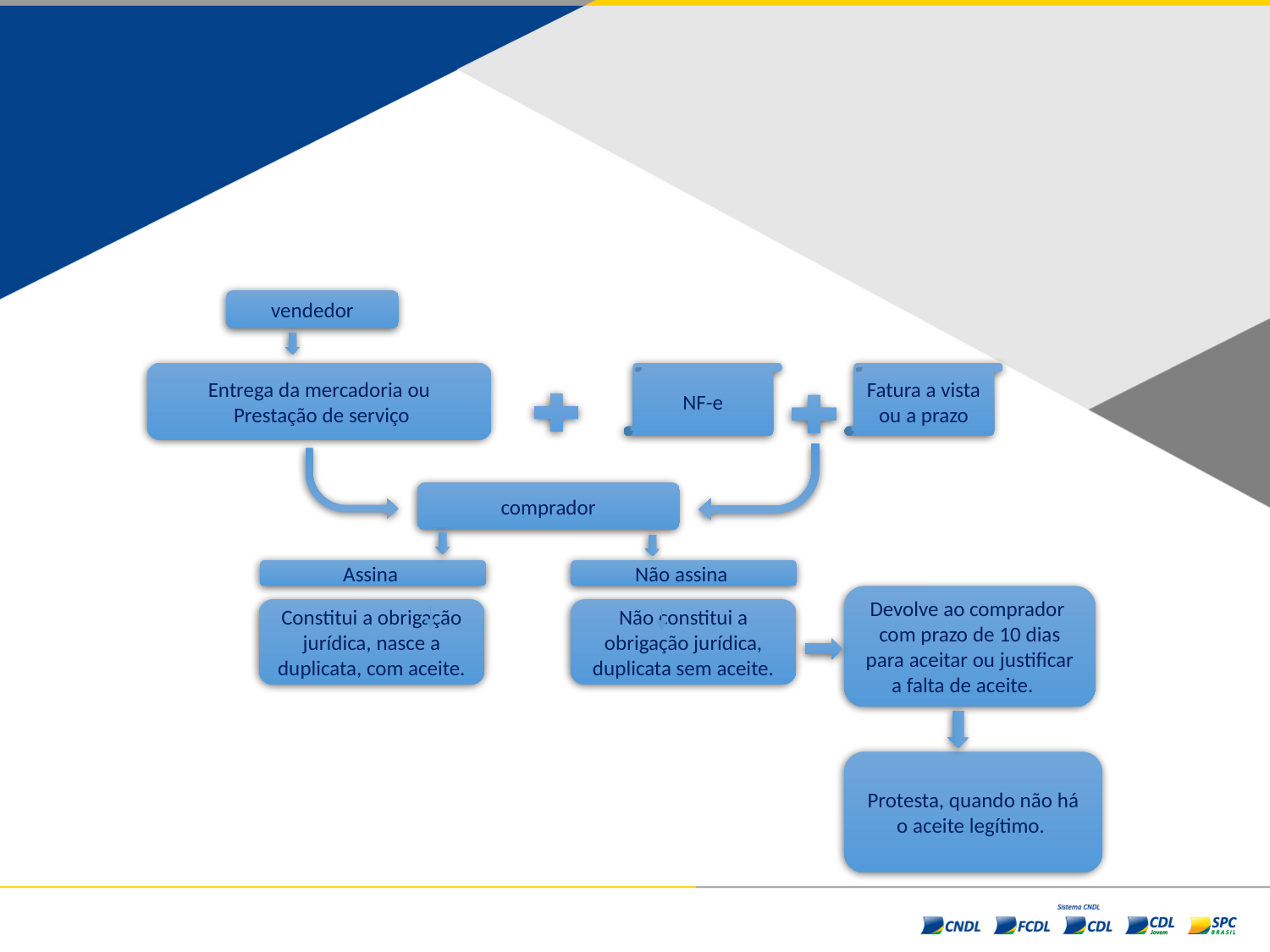

vendedor
NF-e
Fatura a vista
ou a prazo
Entrega da mercadoria ou
 Prestação de serviço

comprador
Assina
Não assina
Devolve ao comprador
com prazo de 10 dias para aceitar ou justificar a falta de aceite.
Constitui a obrigação jurídica, nasce a duplicata, com aceite.
Não constitui a obrigação jurídica, duplicata sem aceite.
Protesta, quando não há o aceite legítimo.